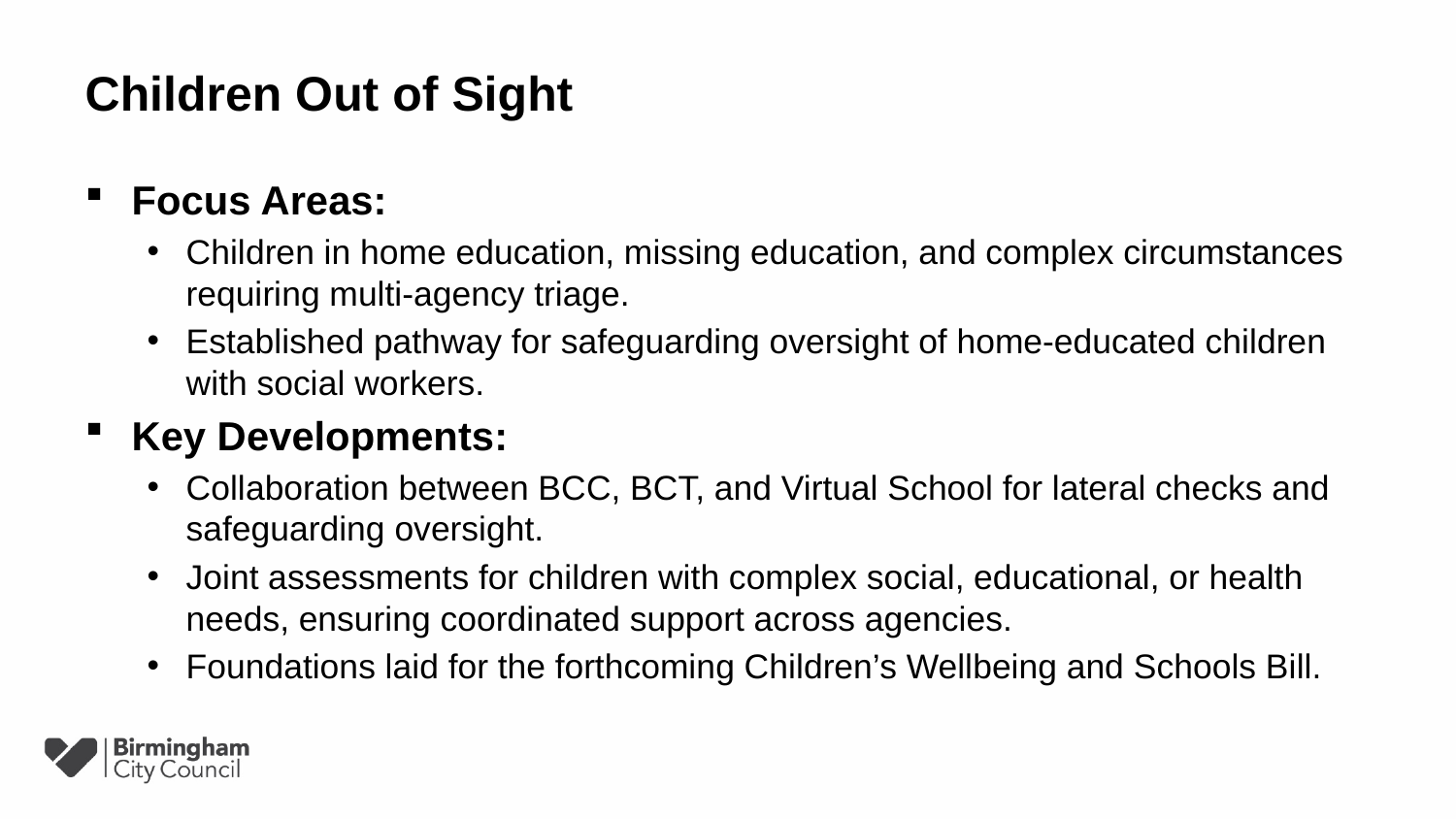

# Children Out of Sight
Focus Areas:
Children in home education, missing education, and complex circumstances requiring multi-agency triage.
Established pathway for safeguarding oversight of home-educated children with social workers.
Key Developments:
Collaboration between BCC, BCT, and Virtual School for lateral checks and safeguarding oversight.
Joint assessments for children with complex social, educational, or health needs, ensuring coordinated support across agencies.
Foundations laid for the forthcoming Children’s Wellbeing and Schools Bill.